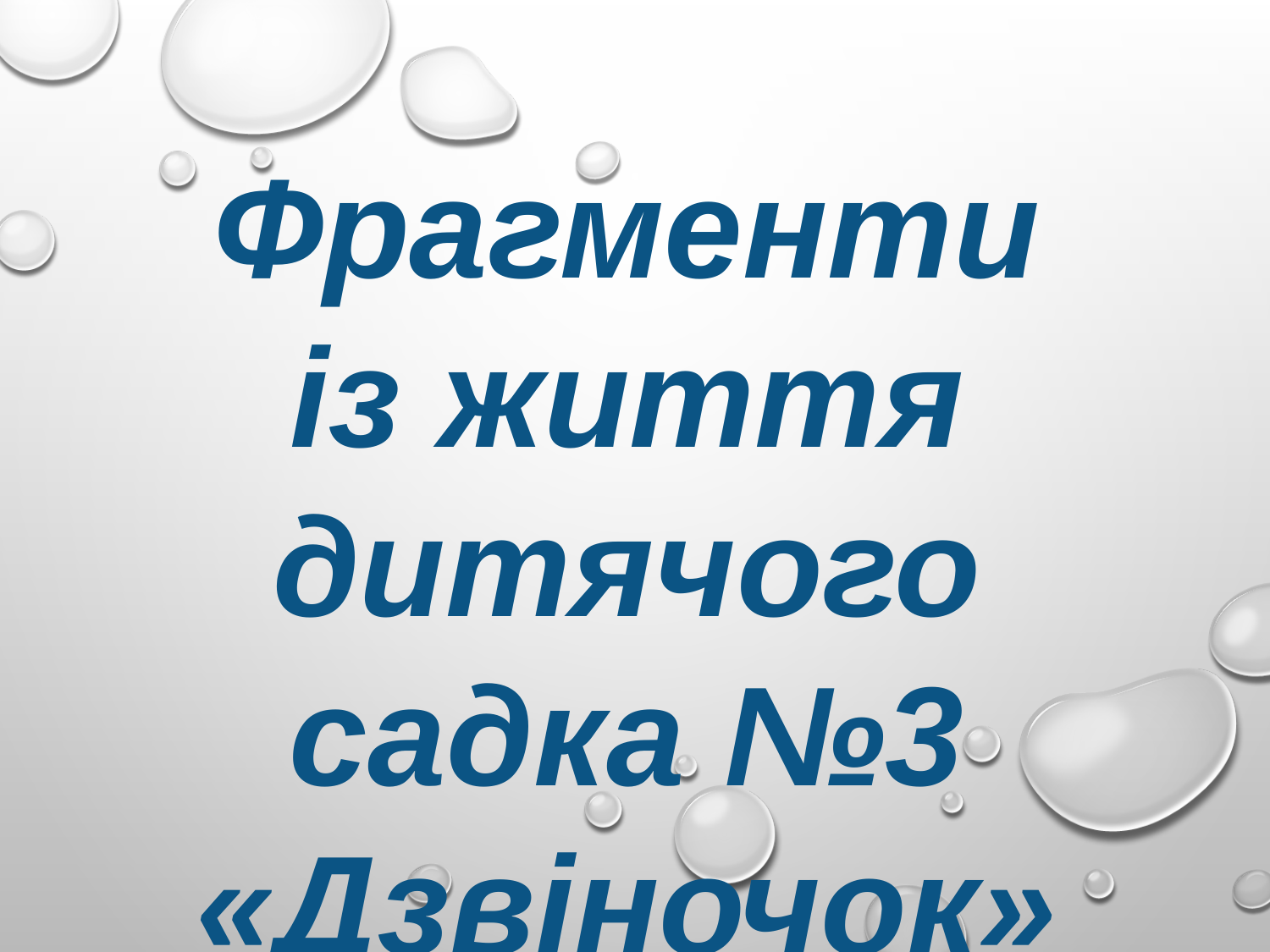

Фрагменти
із життя дитячого садка №3 «Дзвіночок»